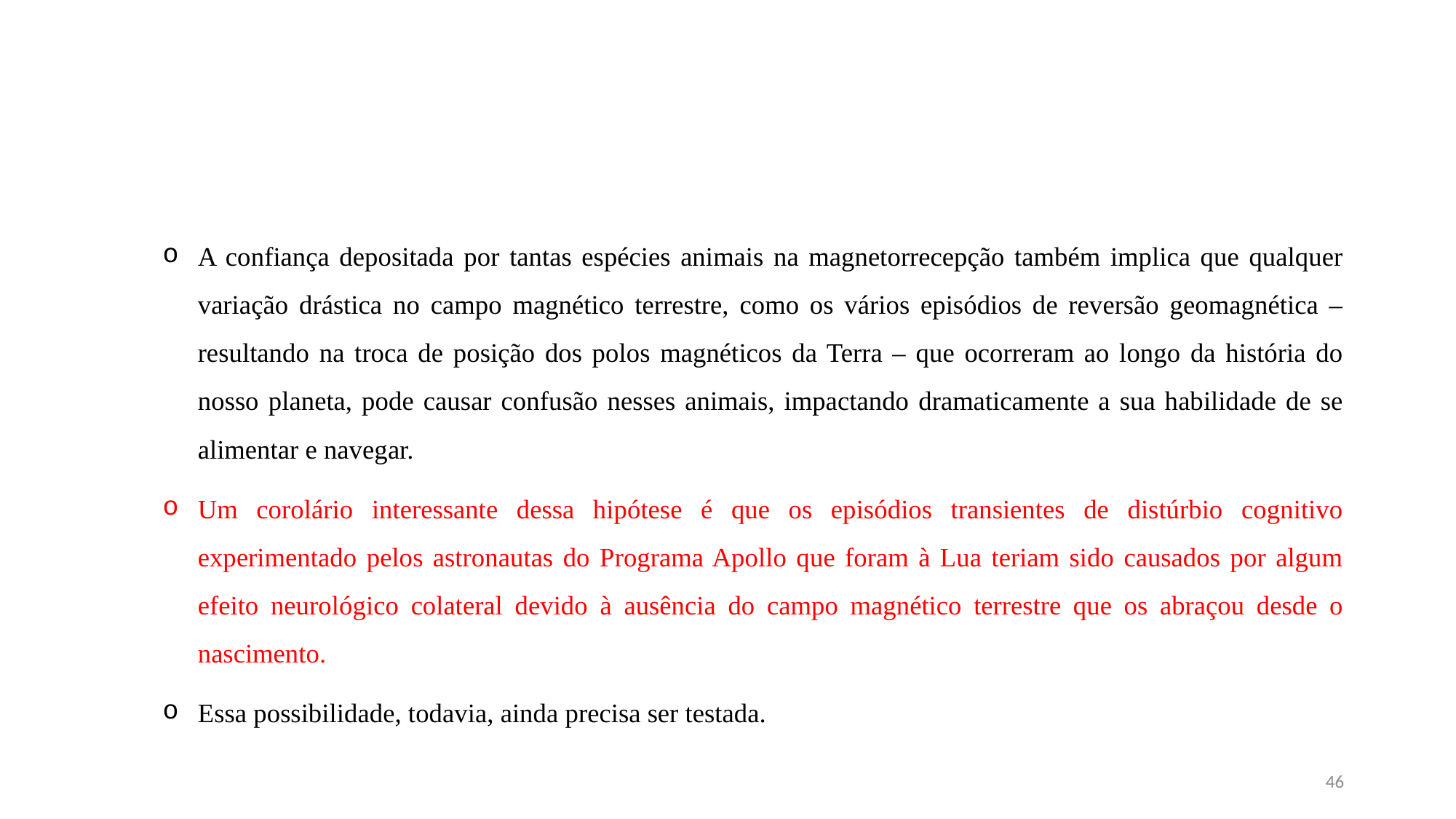

#
A confiança depositada por tantas espécies animais na magnetorrecepção também implica que qualquer variação drástica no campo magnético terrestre, como os vários episódios de reversão geomagnética – resultando na troca de posição dos polos magnéticos da Terra – que ocorreram ao longo da história do nosso planeta, pode causar confusão nesses animais, impactando dramaticamente a sua habilidade de se alimentar e navegar.
Um corolário interessante dessa hipótese é que os episódios transientes de distúrbio cognitivo experimentado pelos astronautas do Programa Apollo que foram à Lua teriam sido causados por algum efeito neurológico colateral devido à ausência do campo magnético terrestre que os abraçou desde o nascimento.
Essa possibilidade, todavia, ainda precisa ser testada.

46